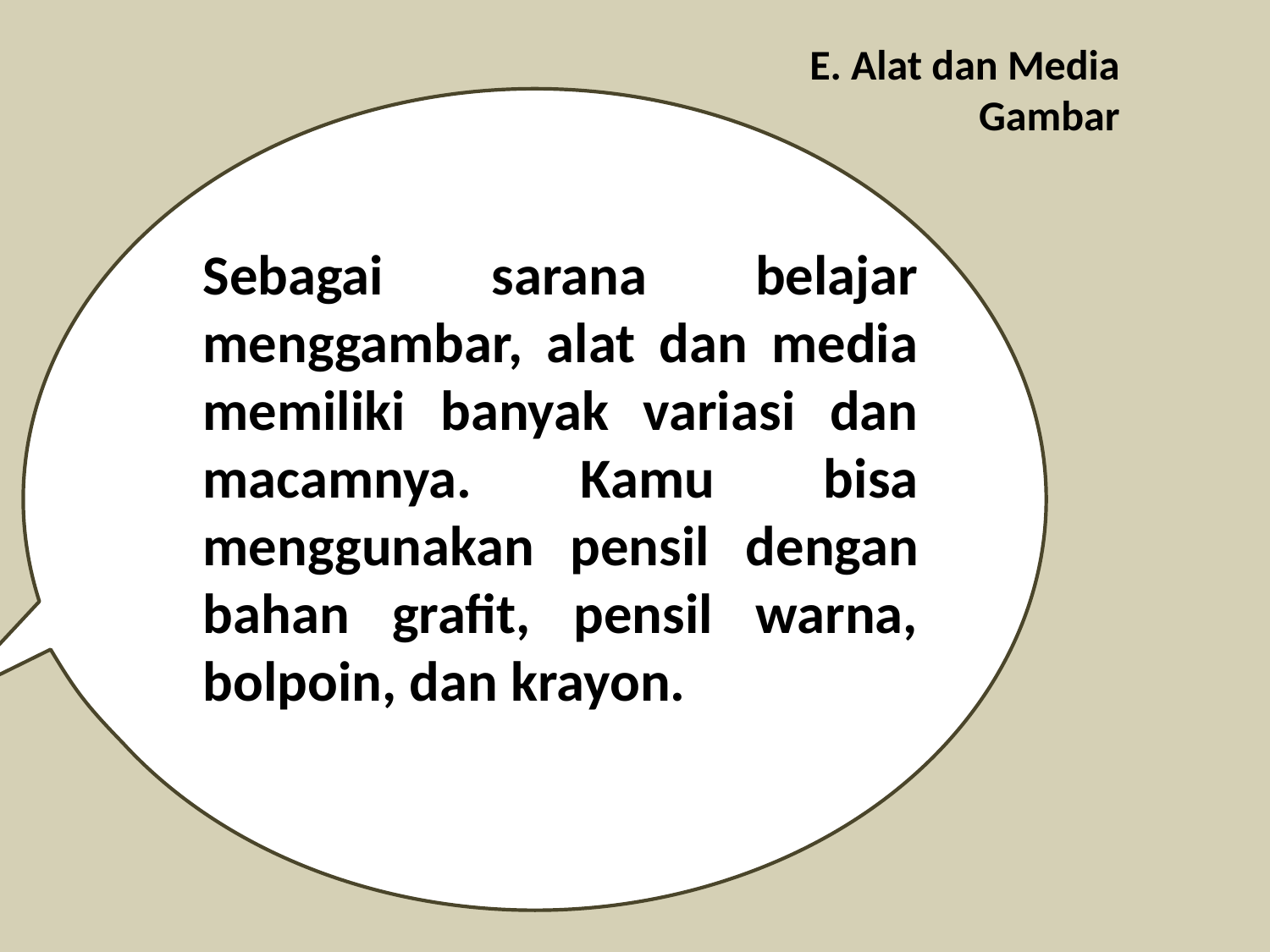

E. Alat dan Media Gambar
.
Sebagai sarana belajar menggambar, alat dan media memiliki banyak variasi dan macamnya. Kamu bisa menggunakan pensil dengan bahan grafit, pensil warna, bolpoin, dan krayon.